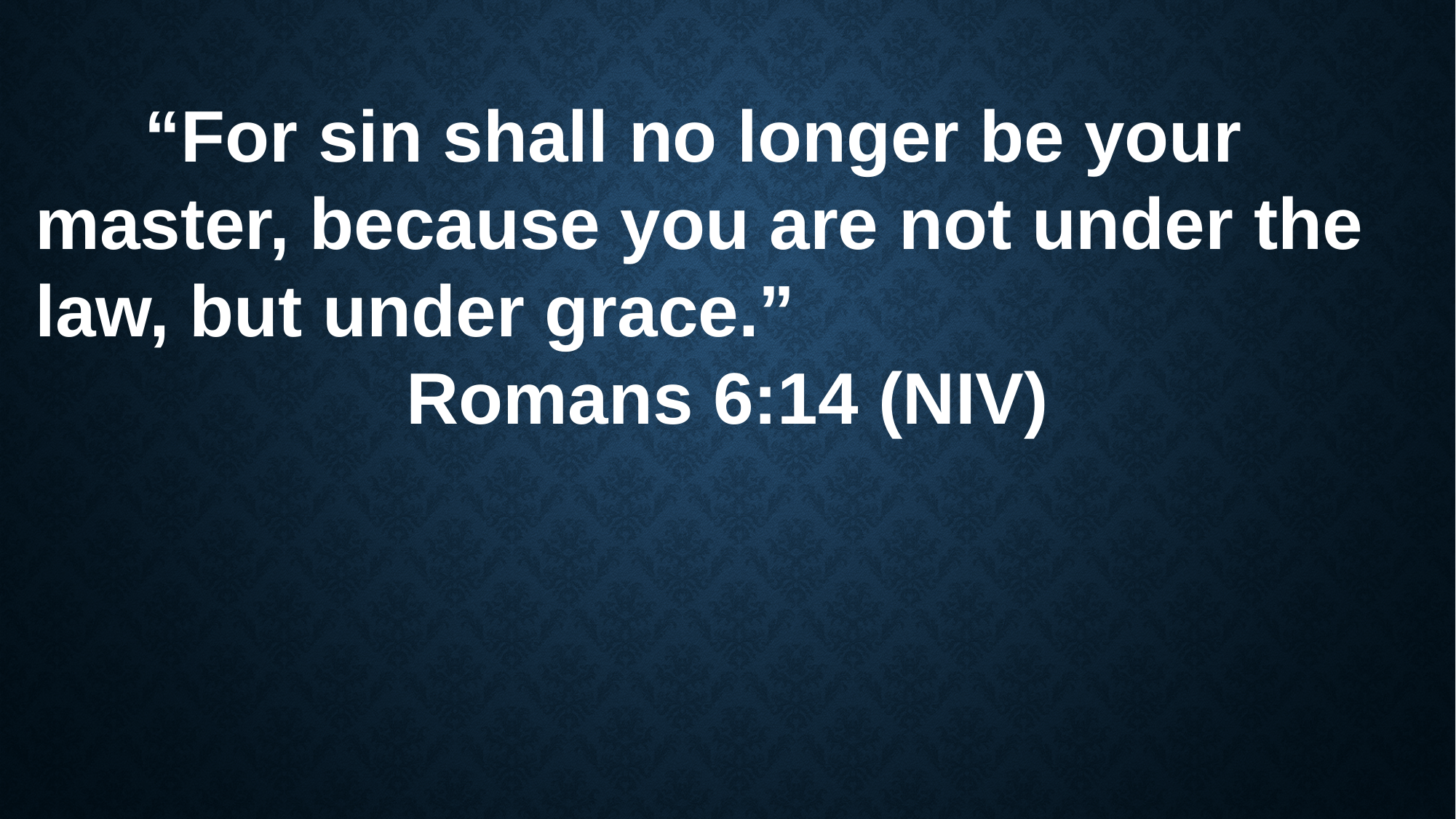

“For sin shall no longer be your master, because you are not under the law, but under grace.”
Romans 6:14 (NIV)